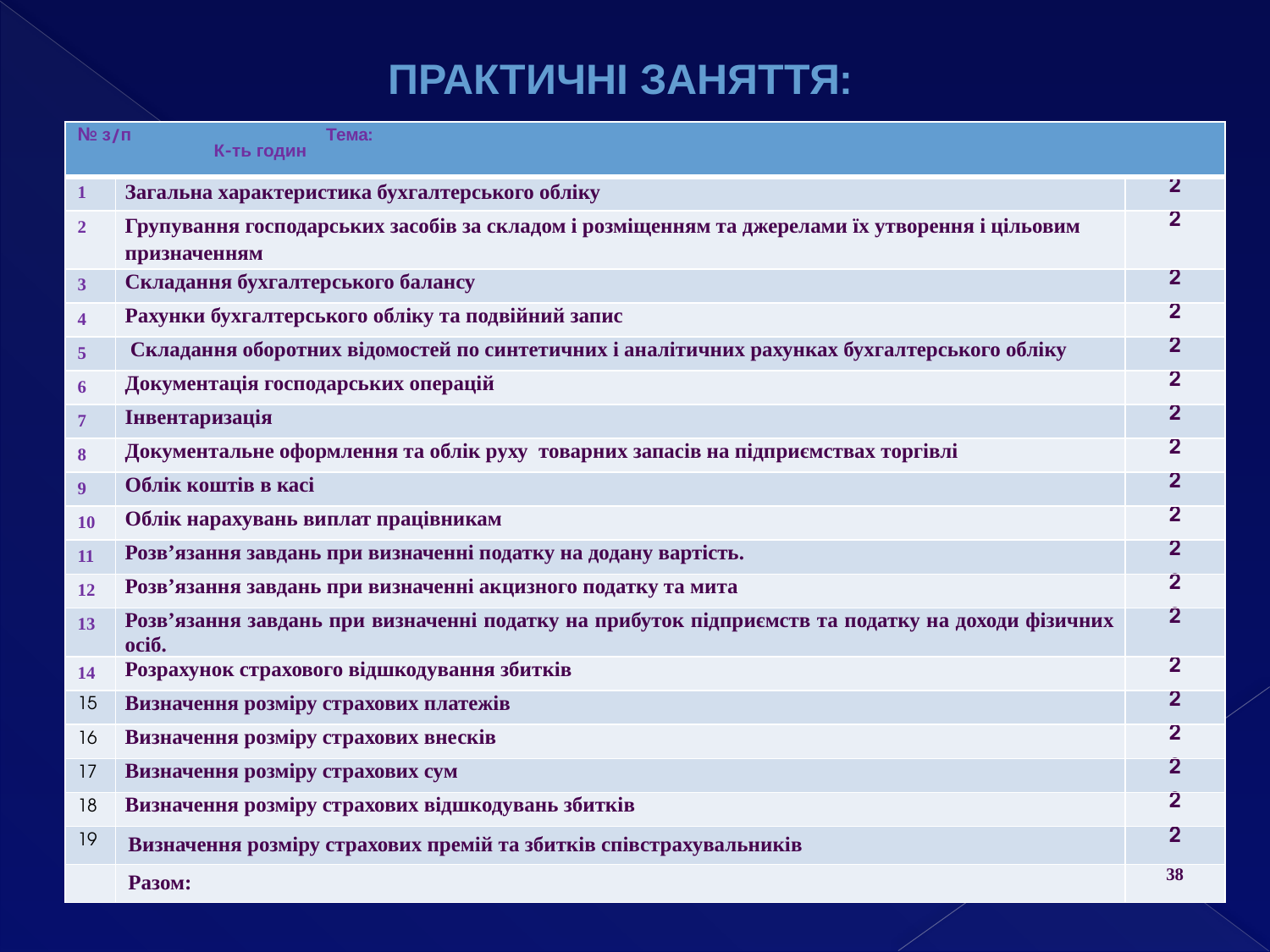

Практичні заняття:
| № з/п Тема: К-ть годин |  |  |
| --- | --- | --- |
| 1 | Загальна характеристика бухгалтерського обліку | 2 |
| 2 | Групування господарських засобів за складом і розміщенням та джерелами їх утворення і цільовим призначенням | 2 |
| 3 | Складання бухгалтерського балансу | 2 |
| 4 | Рахунки бухгалтерського обліку та подвійний запис | 2 |
| 5 | Складання оборотних відомостей по синтетичних і аналітичних рахунках бухгалтерського обліку | 2 |
| 6 | Документація господарських операцій | 2 |
| 7 | Інвентаризація | 2 |
| 8 | Документальне оформлення та облік руху товарних запасів на підприємствах торгівлі | 2 |
| 9 | Облік коштів в касі | 2 |
| 10 | Облік нарахувань виплат працівникам | 2 |
| 11 | Розв’язання завдань при визначенні податку на додану вартість. | 2 |
| 12 | Розв’язання завдань при визначенні акцизного податку та мита | 2 |
| 13 | Розв’язання завдань при визначенні податку на прибуток підприємств та податку на доходи фізичних осіб. | 2 |
| 14 | Розрахунок страхового відшкодування збитків | 2 |
| 15 | Визначення розміру страхових платежів | 2 |
| 16 | Визначення розміру страхових внесків | 2 |
| 17 | Визначення розміру страхових сум | 2 |
| 18 | Визначення розміру страхових відшкодувань збитків | 2 |
| 19 | Визначення розміру страхових премій та збитків співстрахувальників | 2 |
|  | Разом: | 38 |